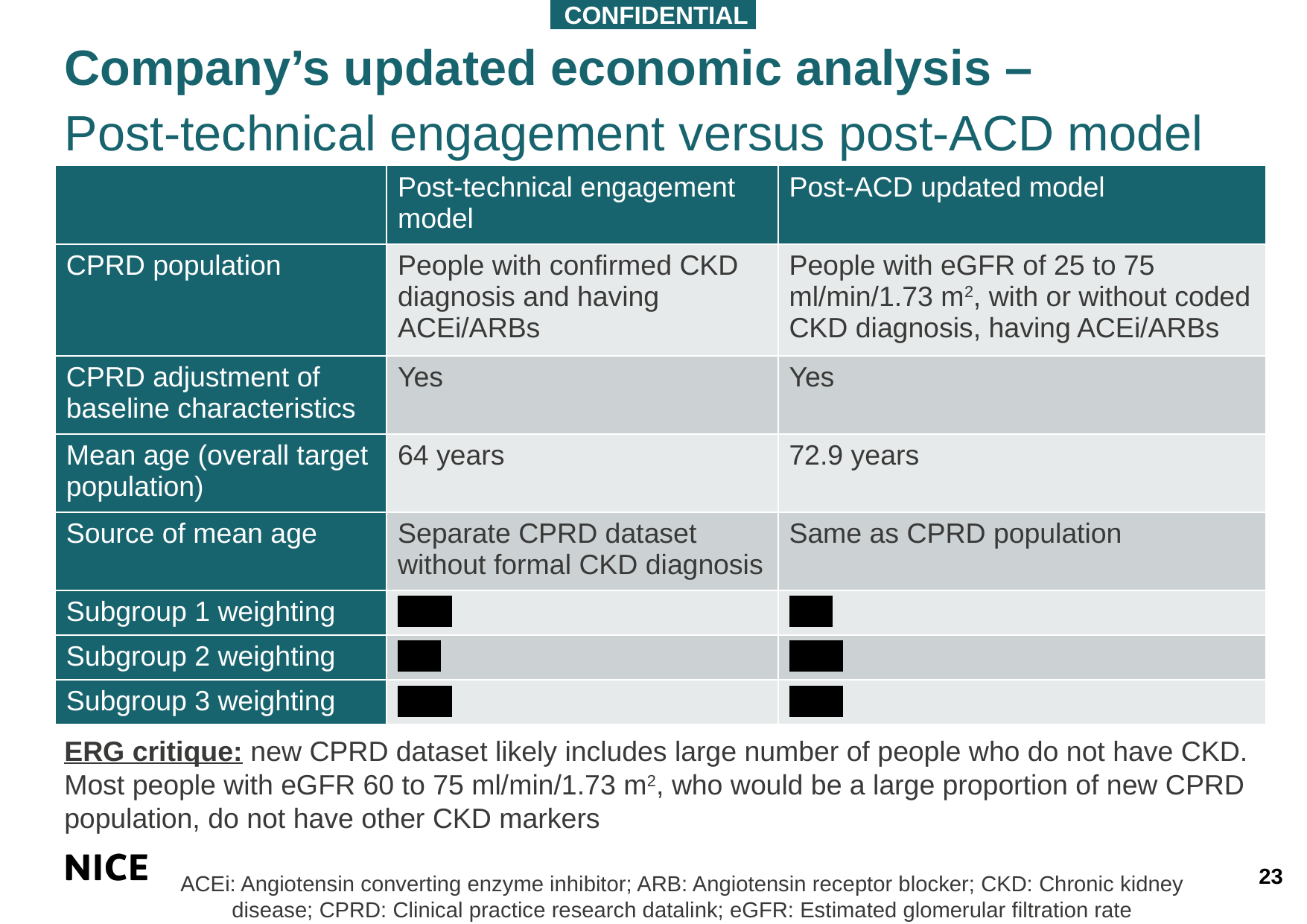

CONFIDENTIAL
Company’s updated economic analysis –
Post-technical engagement versus post-ACD model

|  | Post-technical engagement model | Post-ACD updated model |
| --- | --- | --- |
| CPRD population | People with confirmed CKD diagnosis and having ACEi/ARBs | People with eGFR of 25 to 75 ml/min/1.73 m2, with or without coded CKD diagnosis, having ACEi/ARBs |
| CPRD adjustment of baseline characteristics | Yes | Yes |
| Mean age (overall target population) | 64 years | 72.9 years |
| Source of mean age | Separate CPRD dataset without formal CKD diagnosis | Same as CPRD population |
| Subgroup 1 weighting | \*\*\*\*\* | \*\*\*\* |
| Subgroup 2 weighting | \*\*\*\* | \*\*\*\*\* |
| Subgroup 3 weighting | \*\*\*\*\* | \*\*\*\*\* |
ERG critique: new CPRD dataset likely includes large number of people who do not have CKD. Most people with eGFR 60 to 75 ml/min/1.73 m2, who would be a large proportion of new CPRD population, do not have other CKD markers
23
ACEi: Angiotensin converting enzyme inhibitor; ARB: Angiotensin receptor blocker; CKD: Chronic kidney disease; CPRD: Clinical practice research datalink; eGFR: Estimated glomerular filtration rate